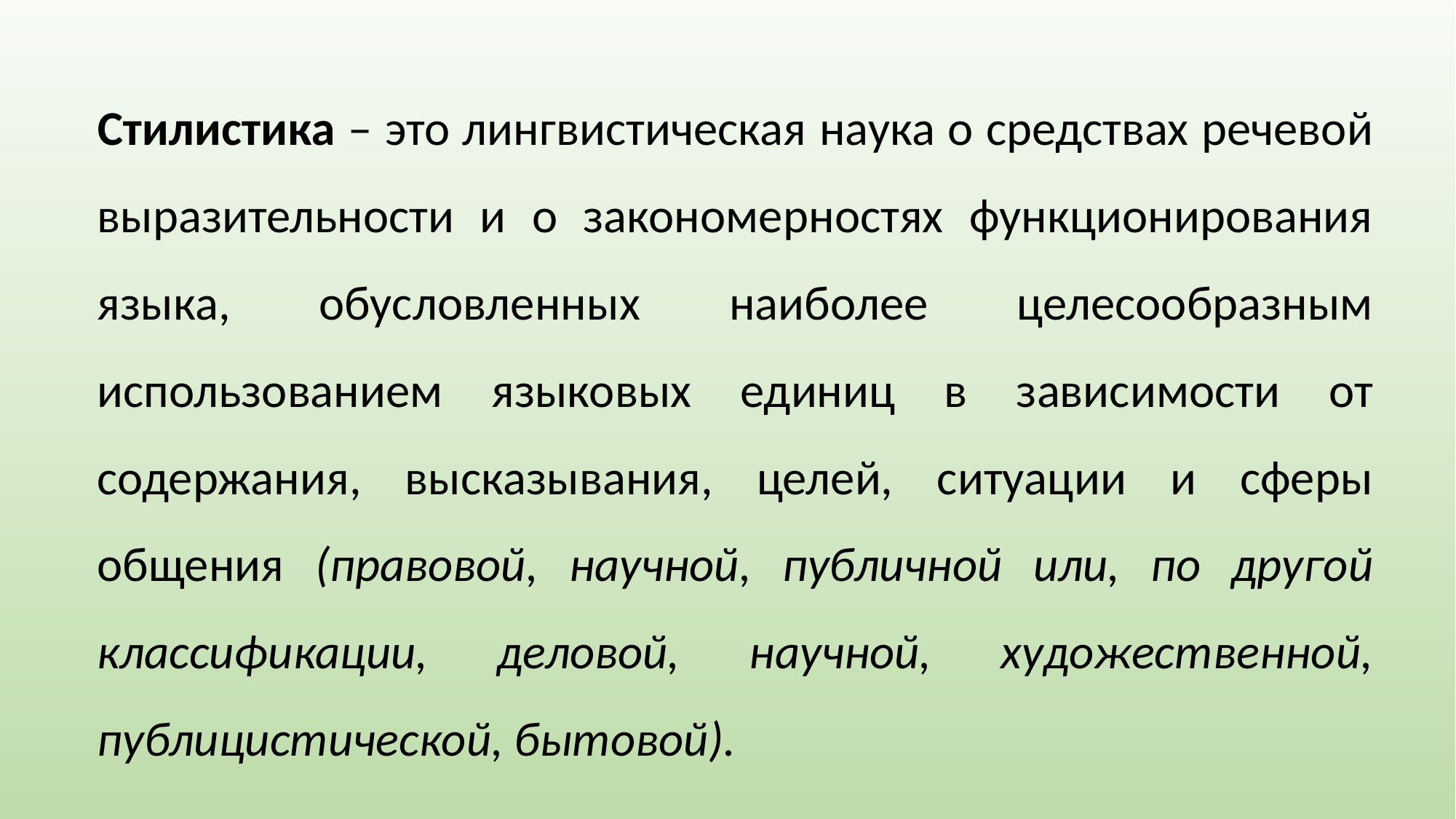

Стилистика – это лингвистическая наука о средствах речевой выразительности и о закономерностях функционирования языка, обусловленных наиболее целесообразным использованием языковых единиц в зависимости от содержания, высказывания, целей, ситуации и сферы общения (правовой, научной, публичной или, по другой классификации, деловой, научной, художественной, публицистической, бытовой).